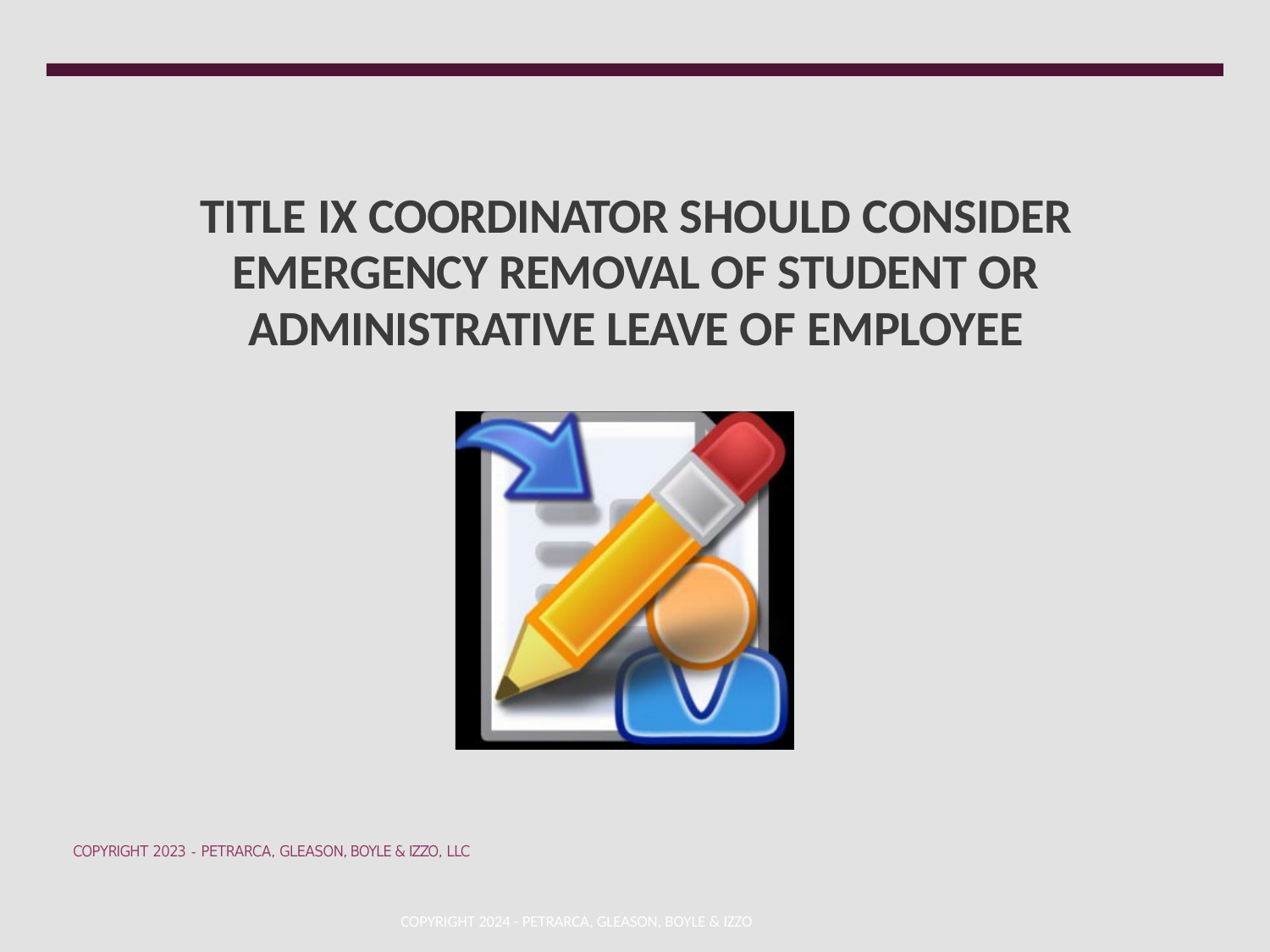

# TITLE IX COORDINATOR SHOULD CONSIDER  EMERGENCY REMOVAL OF STUDENT OR  ADMINISTRATIVE LEAVE OF EMPLOYEE

COPYRIGHT 2023 - PETRARCA, GLEASON, BOYLE & IZZO, LLC
COPYRIGHT 2024 - PETRARCA, GLEASON, BOYLE & IZZO